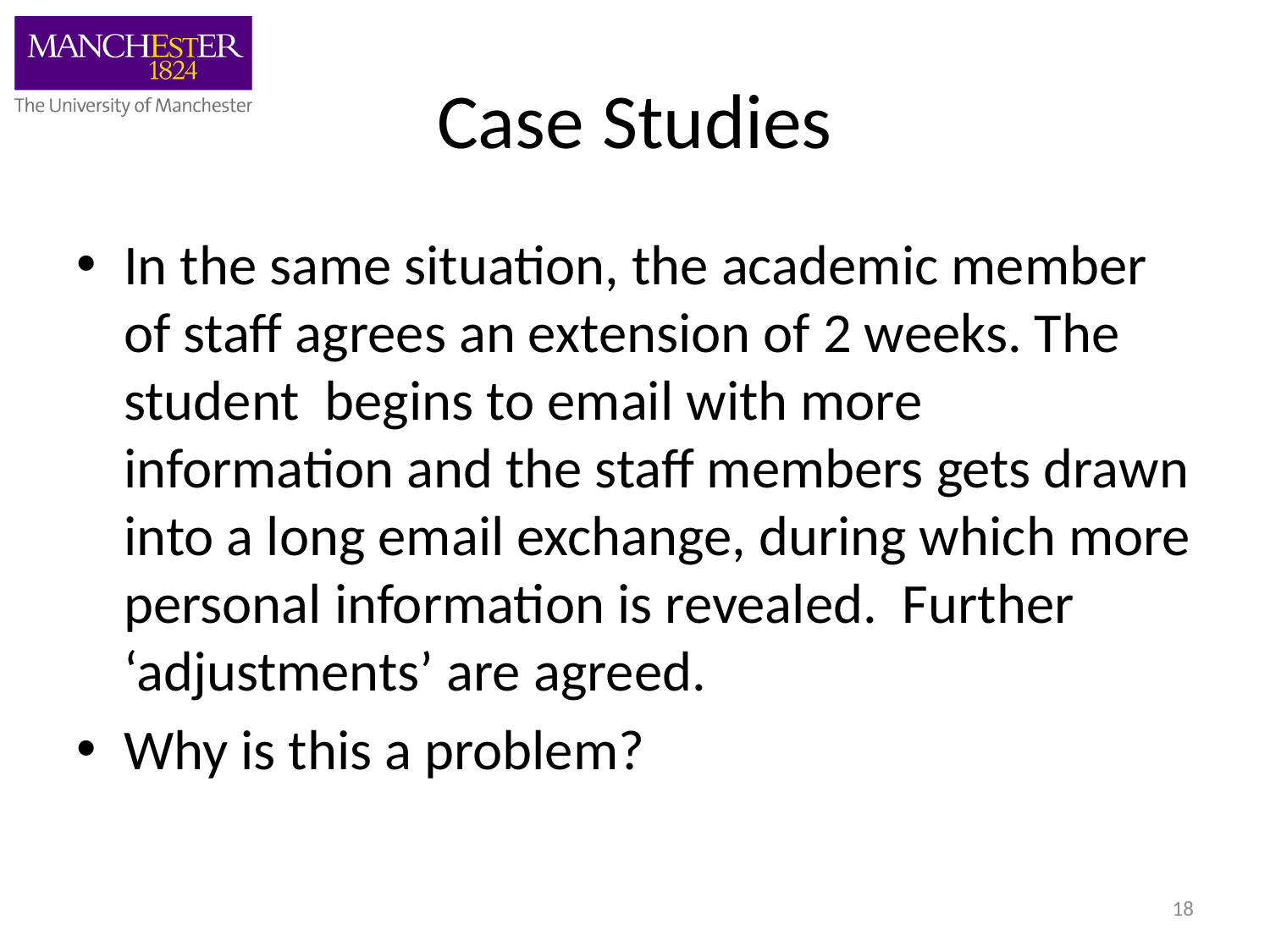

# Case Studies
In the same situation, the academic member of staff agrees an extension of 2 weeks. The student  begins to email with more information and the staff members gets drawn into a long email exchange, during which more personal information is revealed.  Further ‘adjustments’ are agreed.
Why is this a problem?
18